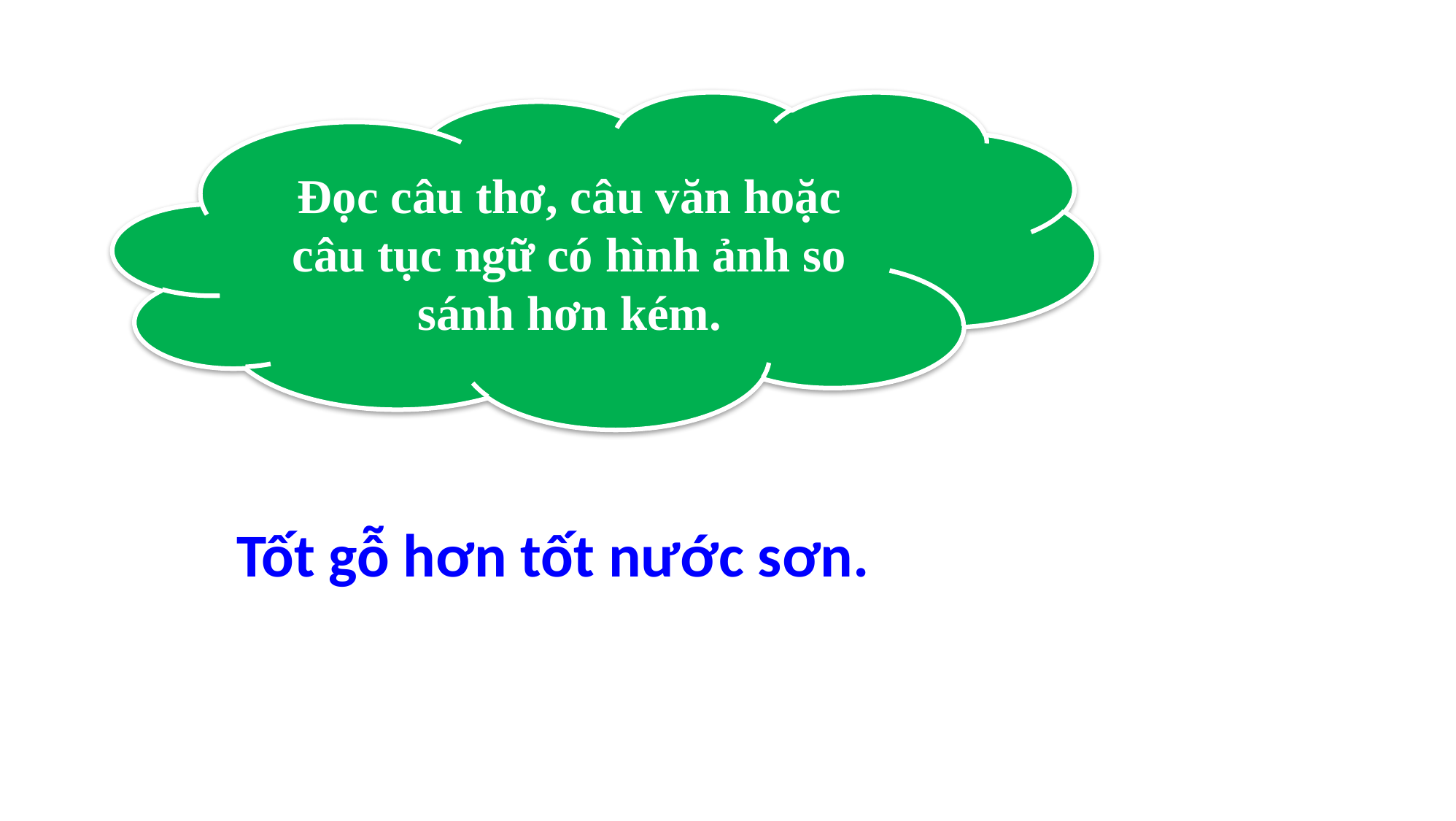

Đọc câu thơ, câu văn hoặc câu tục ngữ có hình ảnh so sánh hơn kém.
Tốt gỗ hơn tốt nước sơn.